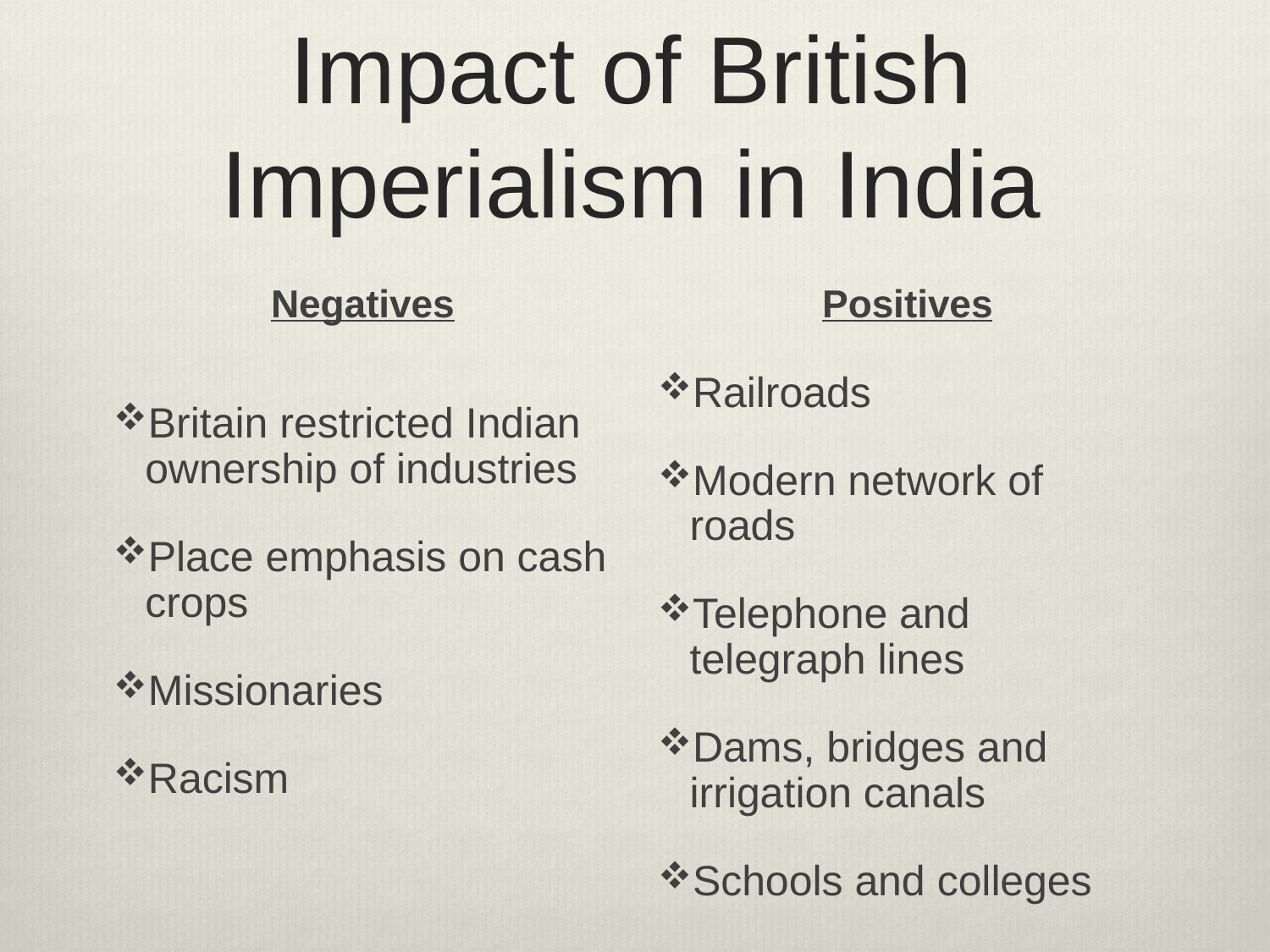

# Impact of British Imperialism in India
Negatives
Positives

Britain restricted Indian ownership of industries
Place emphasis on cash crops
Missionaries
Racism

Railroads
Modern network of roads
Telephone and telegraph lines
Dams, bridges and irrigation canals
Schools and colleges